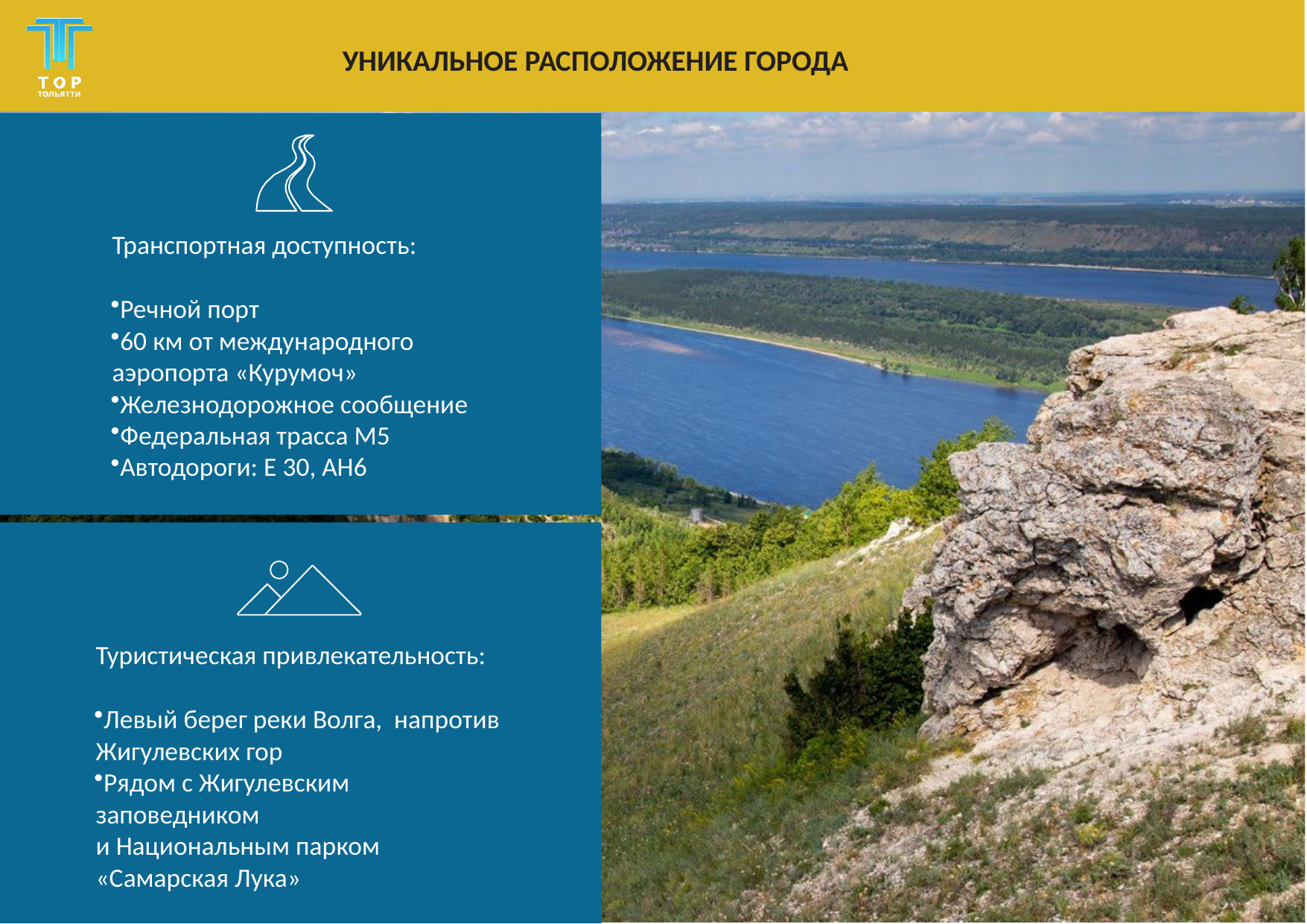

УНИКАЛЬНОЕ РАСПОЛОЖЕНИЕ ГОРОДА

Транспортная доступность:

Речной порт
60 км от международного  аэропорта «Курумоч»
Железнодорожное сообщение
Федеральная трасса М5
Автодороги: Е 30, АН6

Туристическая привлекательность:

Левый берег реки Волга,  напротив Жигулевских гор
Рядом с Жигулевским  заповедником
и Национальным парком
«Самарская Лука»